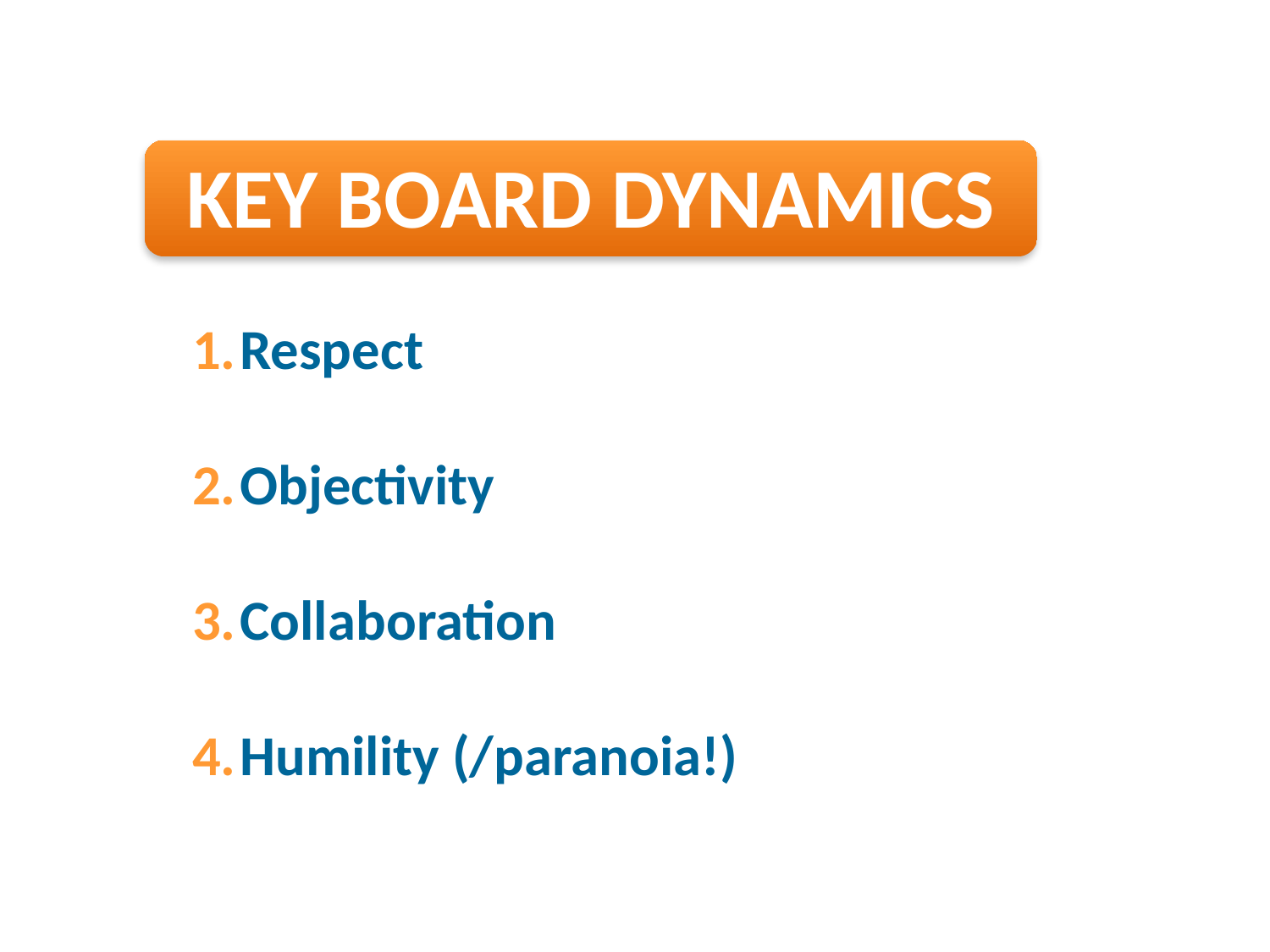

KEY BOARD DYNAMICS

Respect

Objectivity

Collaboration

Humility (/paranoia!)